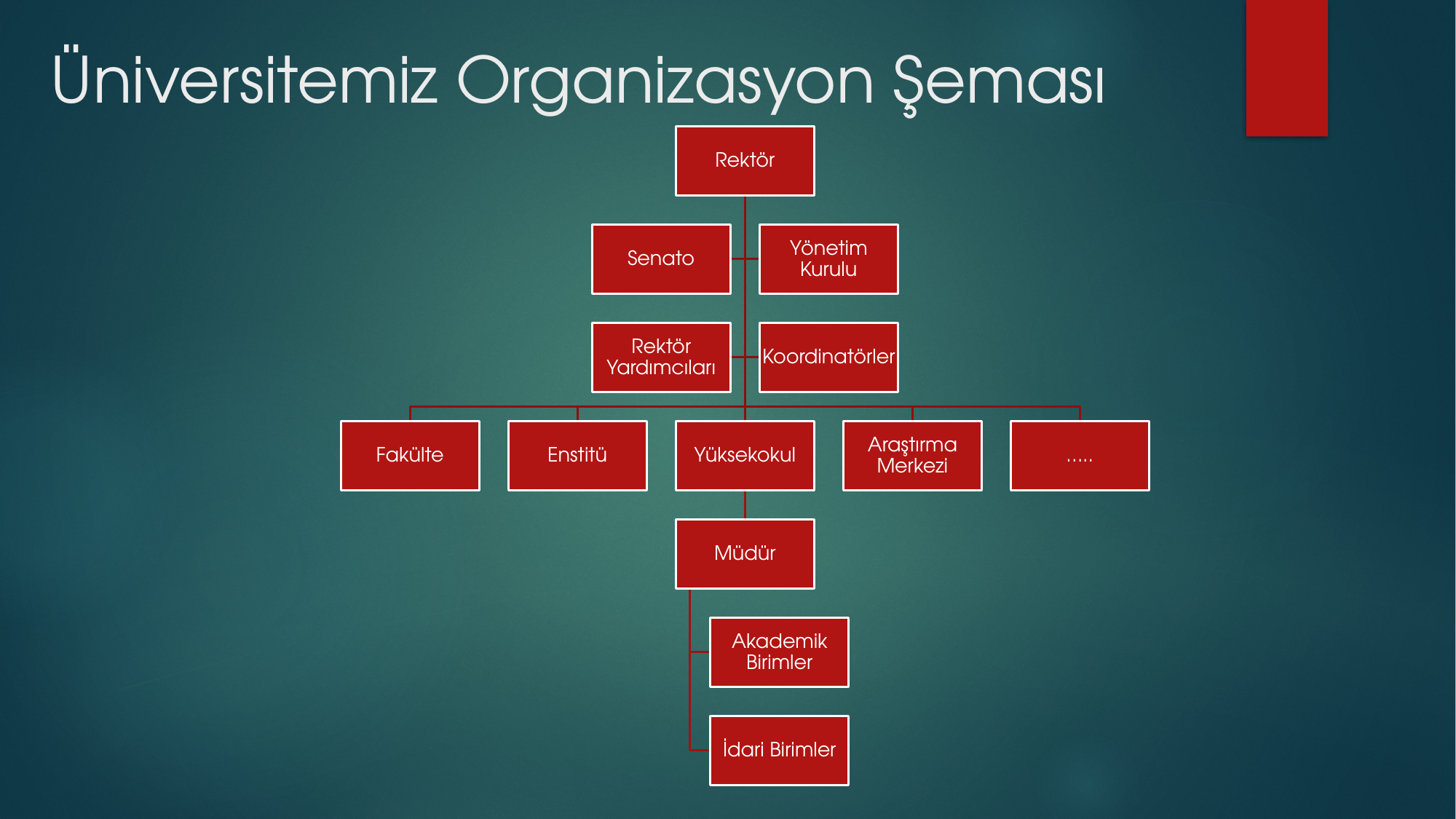

# Üniversitemiz Organizasyon Şeması
Rektör
Fakülte
Enstitü
Yüksekokul
Müdür
Akademik Birimler
İdari Birimler
Araştırma Merkezi
…..
Senato
Yönetim Kurulu
Rektör Yardımcıları
Koordinatörler